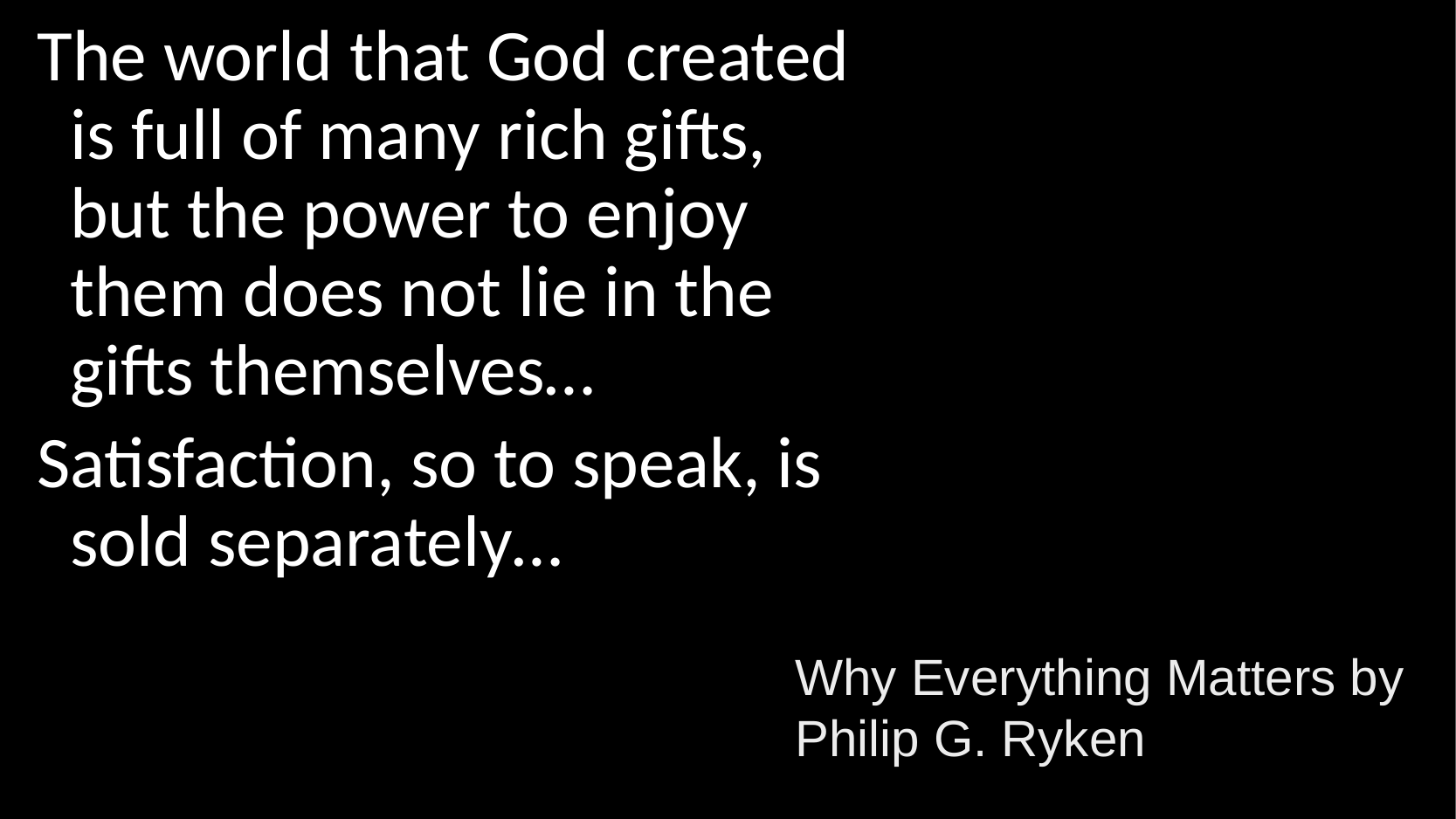

The world that God created is full of many rich gifts, but the power to enjoy them does not lie in the gifts themselves…
Satisfaction, so to speak, is sold separately…
Why Everything Matters by Philip G. Ryken